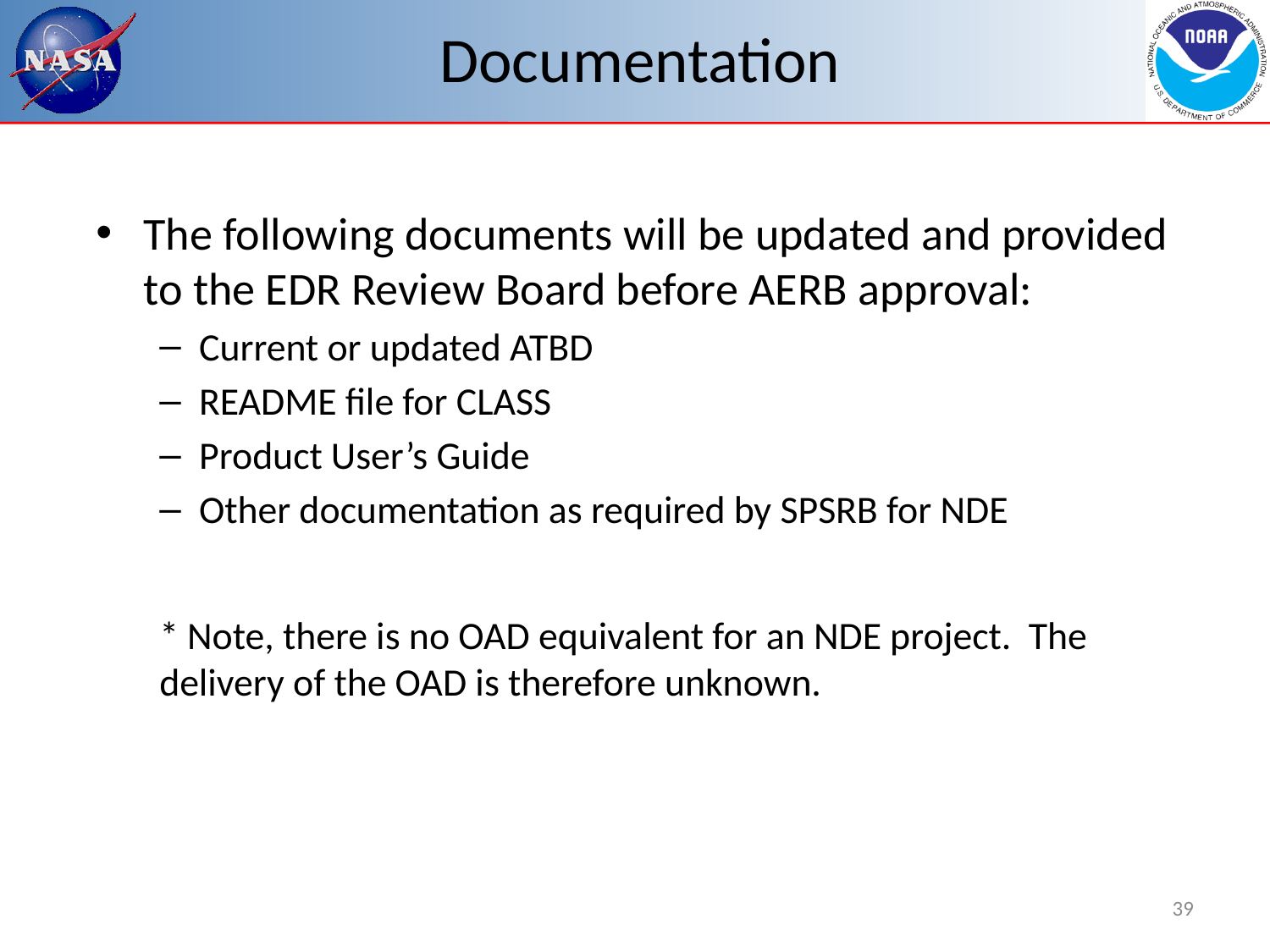

# Documentation
The following documents will be updated and provided to the EDR Review Board before AERB approval:
Current or updated ATBD
README file for CLASS
Product User’s Guide
Other documentation as required by SPSRB for NDE

* Note, there is no OAD equivalent for an NDE project.  The delivery of the OAD is therefore unknown.

39